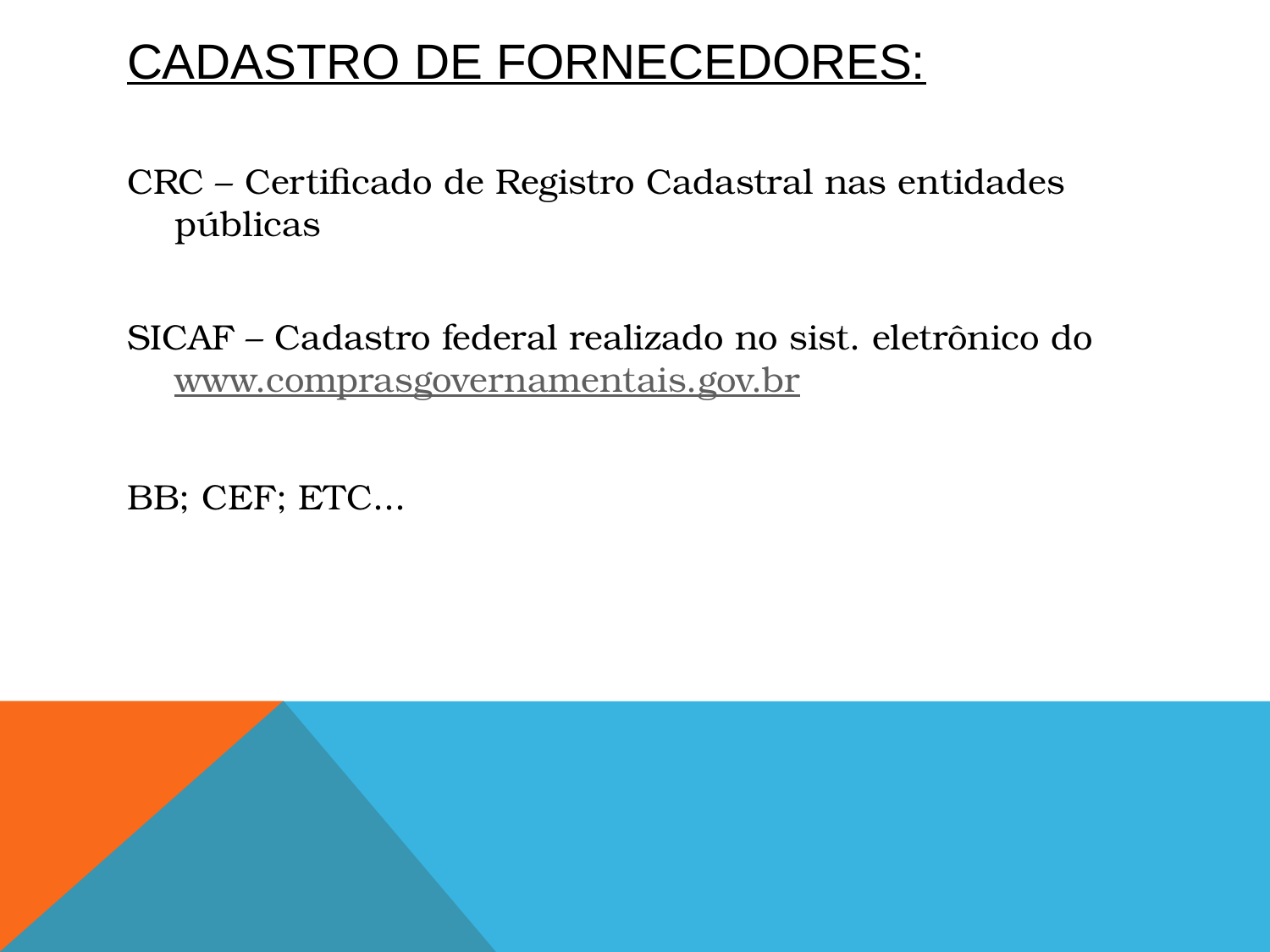

# Cadastro de Fornecedores:
CRC – Certificado de Registro Cadastral nas entidades públicas

SICAF – Cadastro federal realizado no sist. eletrônico do www.comprasgovernamentais.gov.br

BB; CEF; ETC...